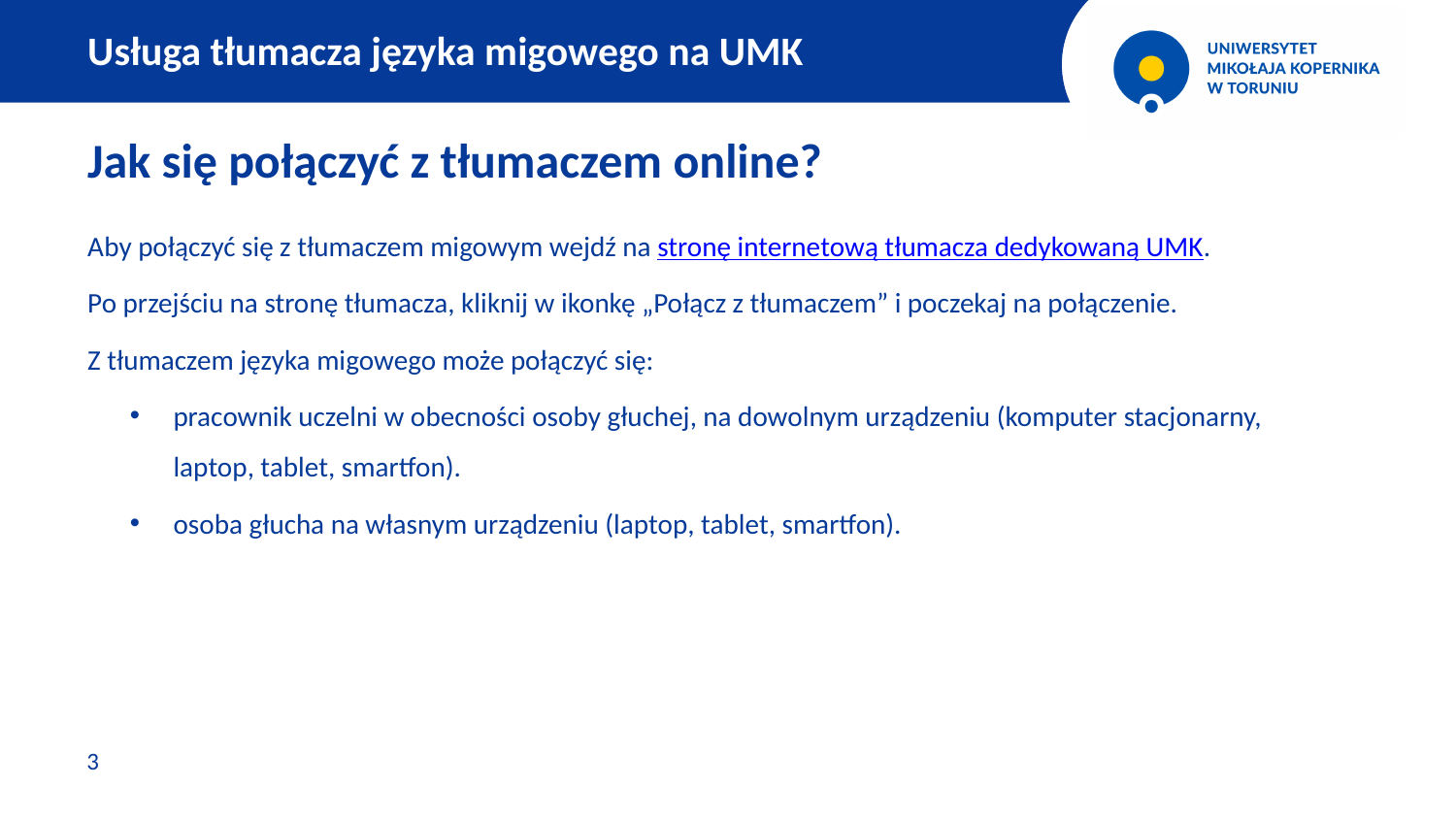

Usługa tłumacza języka migowego na UMK
Jak się połączyć z tłumaczem online?
Aby połączyć się z tłumaczem migowym wejdź na stronę internetową tłumacza dedykowaną UMK.
Po przejściu na stronę tłumacza, kliknij w ikonkę „Połącz z tłumaczem” i poczekaj na połączenie.
Z tłumaczem języka migowego może połączyć się:
pracownik uczelni w obecności osoby głuchej, na dowolnym urządzeniu (komputer stacjonarny, laptop, tablet, smartfon).
osoba głucha na własnym urządzeniu (laptop, tablet, smartfon).